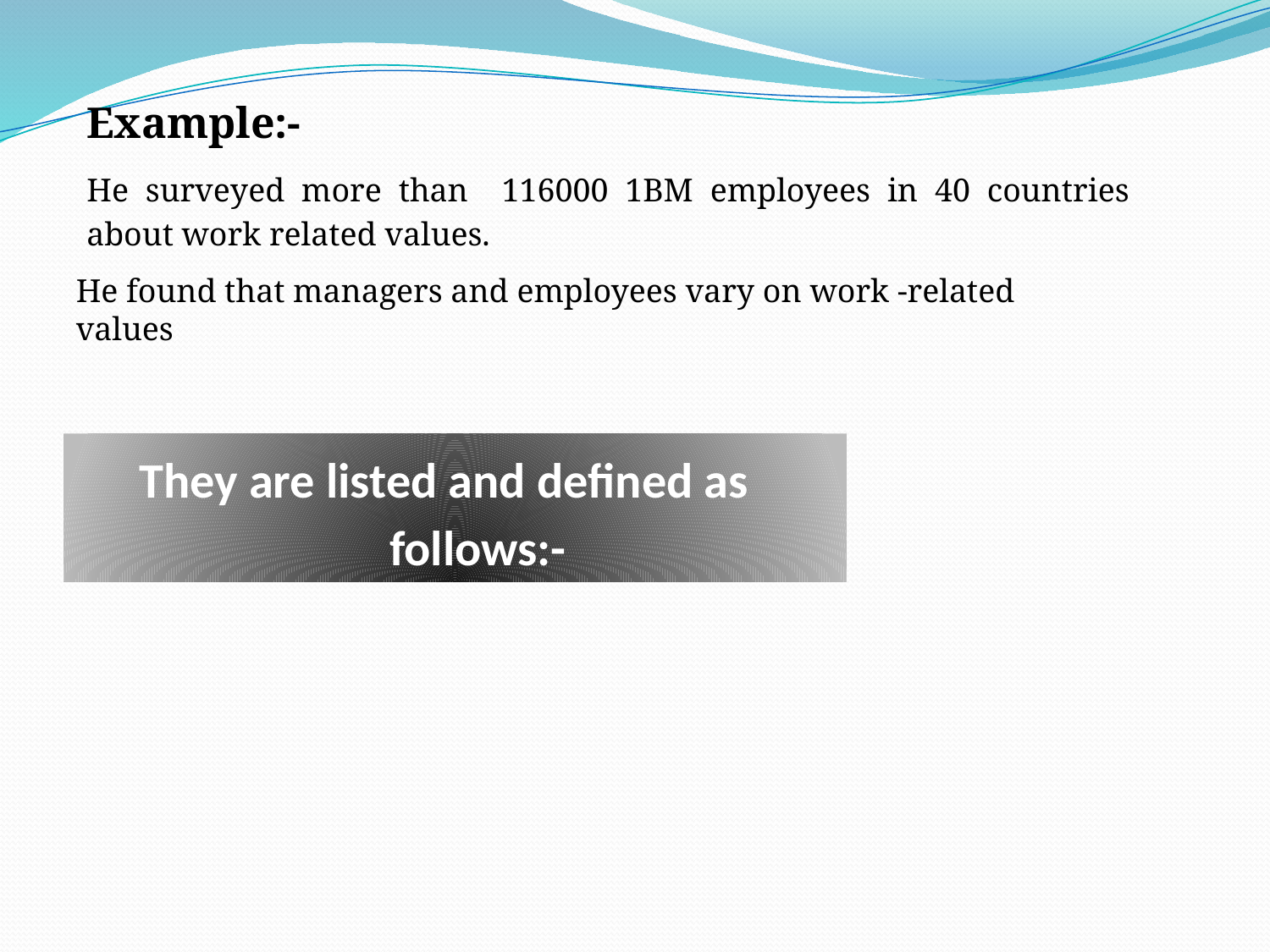

Example:-
He surveyed more than  116000 1BM employees in 40 countries about work related values.

He found that managers and employees vary on work -related values
They are listed and defined as                                    follows:-